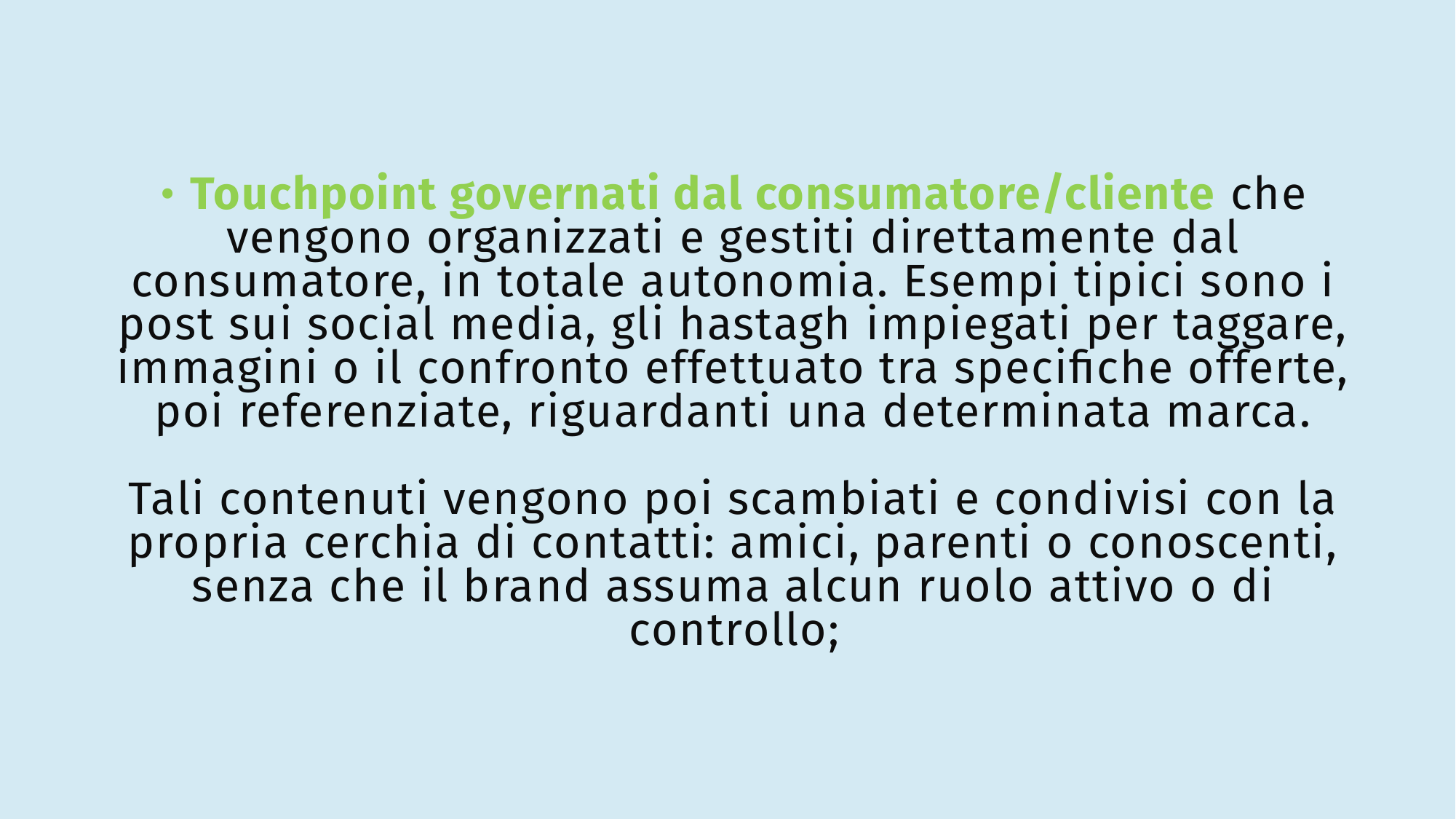

# • Touchpoint governati dal consumatore/cliente che vengono organizzati e gestiti direttamente dal consumatore, in totale autonomia. Esempi tipici sono i post sui social media, gli hastagh impiegati per taggare, immagini o il confronto effettuato tra specifiche offerte, poi referenziate, riguardanti una determinata marca. Tali contenuti vengono poi scambiati e condivisi con la propria cerchia di contatti: amici, parenti o conoscenti, senza che il brand assuma alcun ruolo attivo o di controllo;